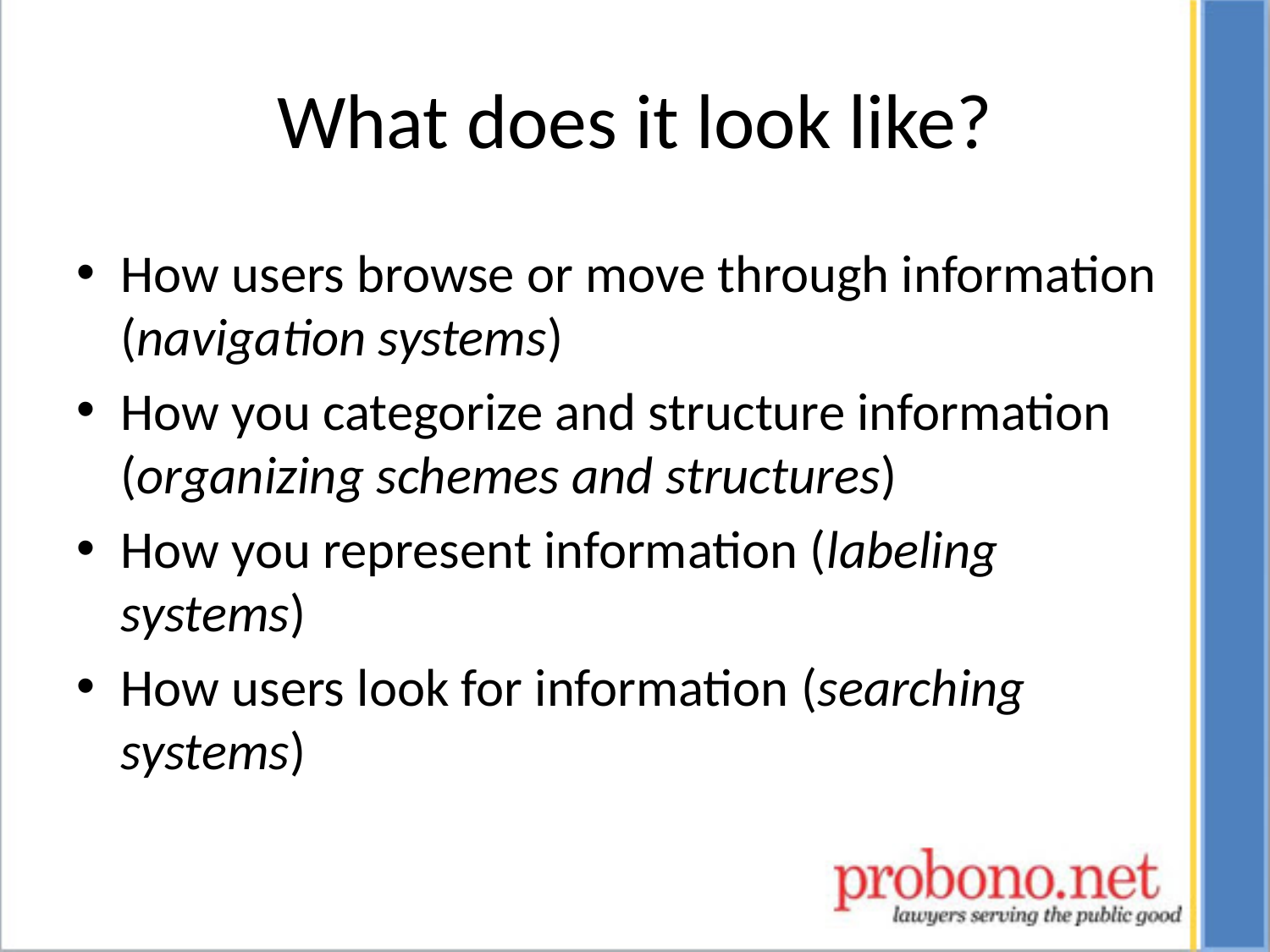

# What does it look like?

How users browse or move through information (navigation systems)
How you categorize and structure information (organizing schemes and structures)
How you represent information (labeling systems)
How users look for information (searching systems)